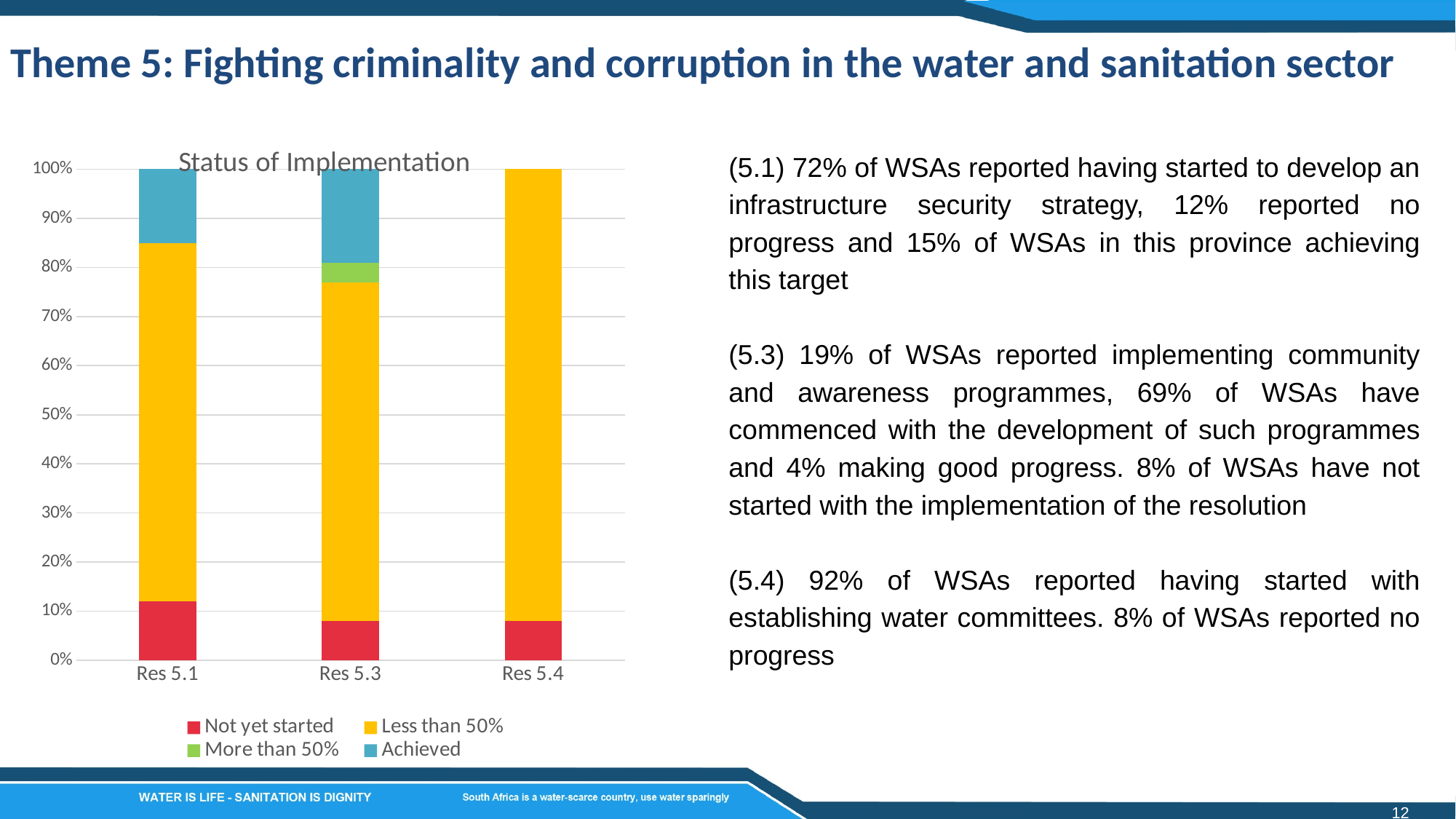

Theme 5: Fighting criminality and corruption in the water and sanitation sector

### Chart: Status of Implementation

| Category | Not yet started | Less than 50% | More than 50% | Achieved | Not Applicable |
|---|---|---|---|---|---|
| Res 5.1 | 12.0 | 73.0 | 0.0 | 15.0 | 0.0 |
| Res 5.3 | 8.0 | 69.0 | 4.0 | 19.0 | 0.0 |
| Res 5.4 | 8.0 | 92.0 | 0.0 | 0.0 | 0.0 |
(5.1) 72% of WSAs reported having started to develop an infrastructure security strategy, 12% reported no progress and 15% of WSAs in this province achieving this target

(5.3) 19% of WSAs reported implementing community and awareness programmes, 69% of WSAs have commenced with the development of such programmes and 4% making good progress. 8% of WSAs have not started with the implementation of the resolution

(5.4) 92% of WSAs reported having started with establishing water committees. 8% of WSAs reported no progress
12